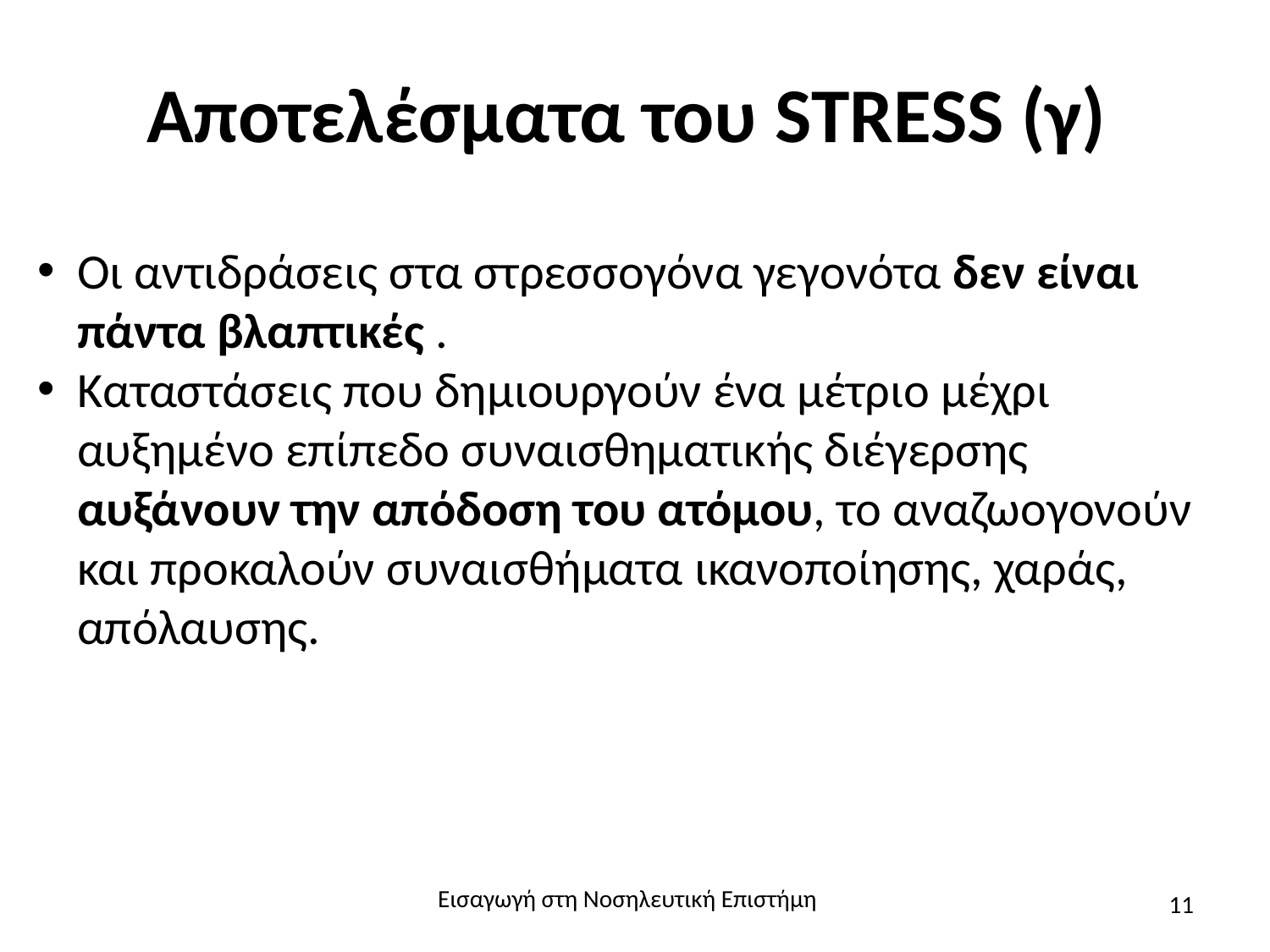

# Αποτελέσματα του STRESS (γ)
Οι αντιδράσεις στα στρεσσογόνα γεγονότα δεν είναι  πάντα βλαπτικές .
Καταστάσεις που δημιουργούν ένα μέτριο μέχρι αυξημένο επίπεδο συναισθηματικής διέγερσης αυξάνουν την απόδοση του ατόμου, το αναζωογονούν και προκαλούν συναισθήματα ικανοποίησης, χαράς, απόλαυσης.
Εισαγωγή στη Νοσηλευτική Επιστήμη

11